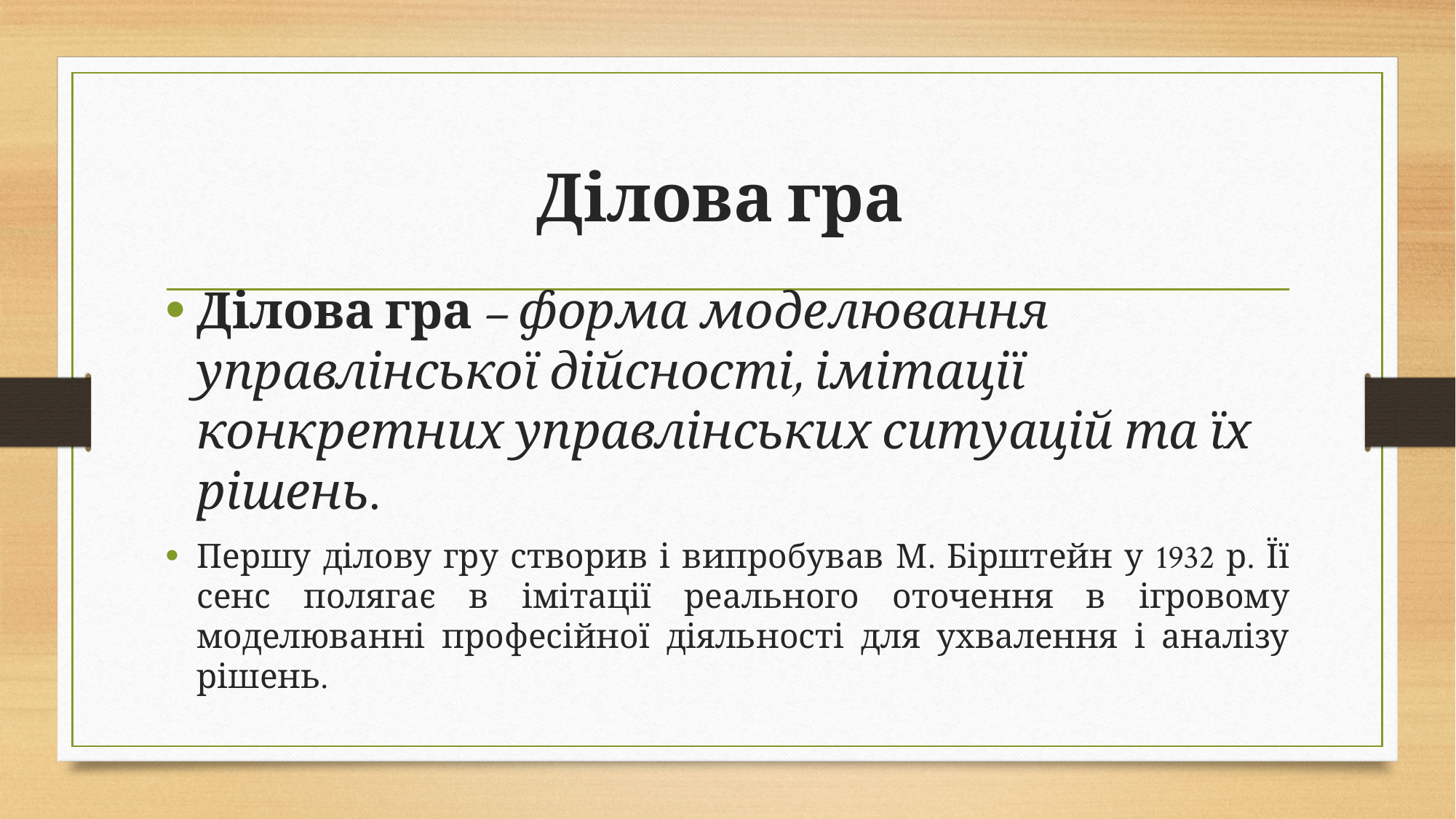

# Ділова гра
Ділова гра – форма моделювання управлінської дійсності, імітації конкретних управлінських ситуацій та їх рішень.
Першу ділову гру створив і випробував М. Бірштейн у 1932 р. Її сенс полягає в імітації реального оточення в ігровому моделюванні професійної діяльності для ухвалення і аналізу рішень.